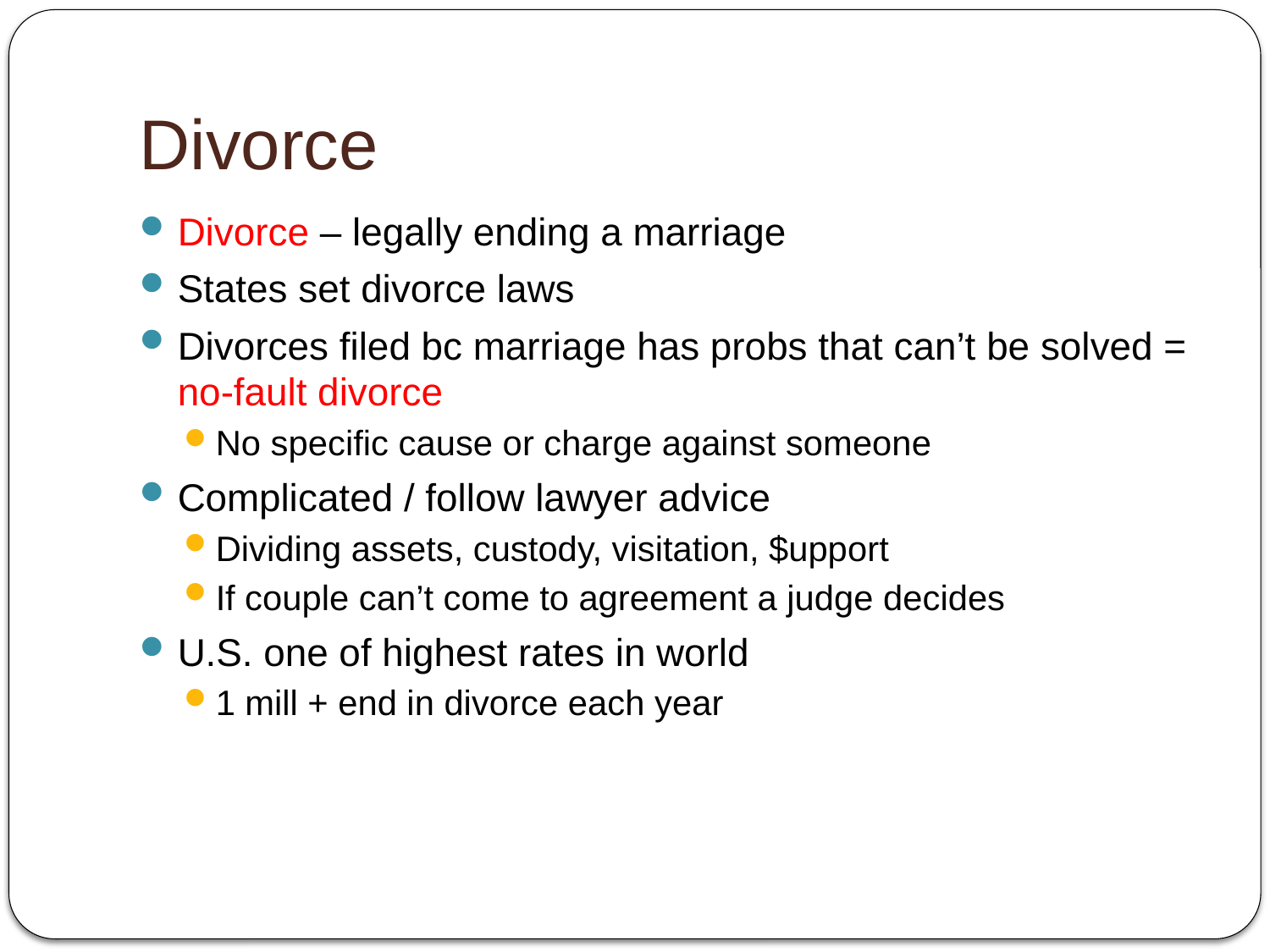

# Divorce
Divorce – legally ending a marriage
States set divorce laws
Divorces filed bc marriage has probs that can’t be solved = no-fault divorce
No specific cause or charge against someone
Complicated / follow lawyer advice
Dividing assets, custody, visitation, $upport
If couple can’t come to agreement a judge decides
U.S. one of highest rates in world
1 mill + end in divorce each year